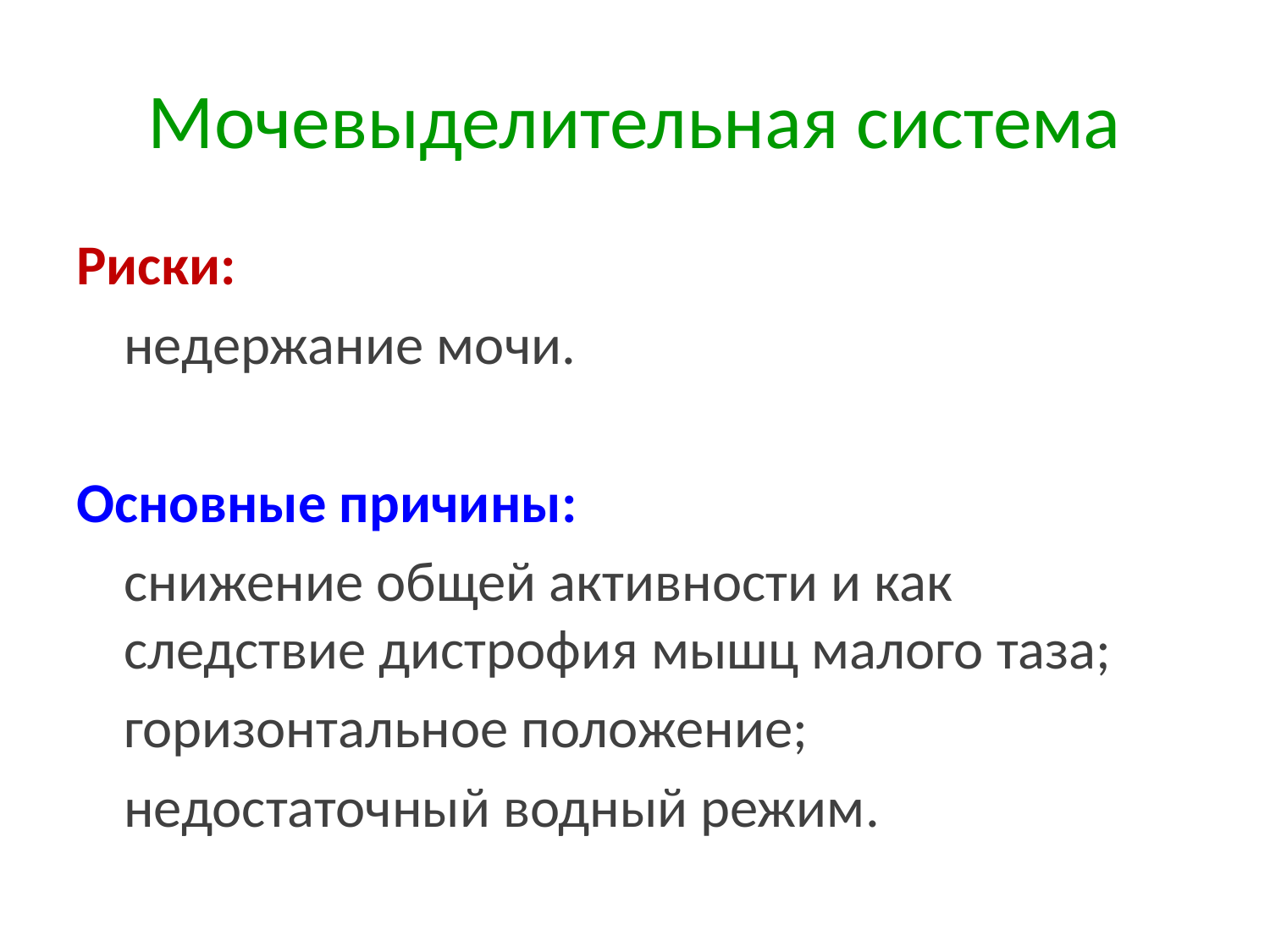

# Мочевыделительная система
Риски:
	недержание мочи.

Основные причины:
	снижение общей активности и как следствие дистрофия мышц малого таза;
	горизонтальное положение;
	недостаточный водный режим.